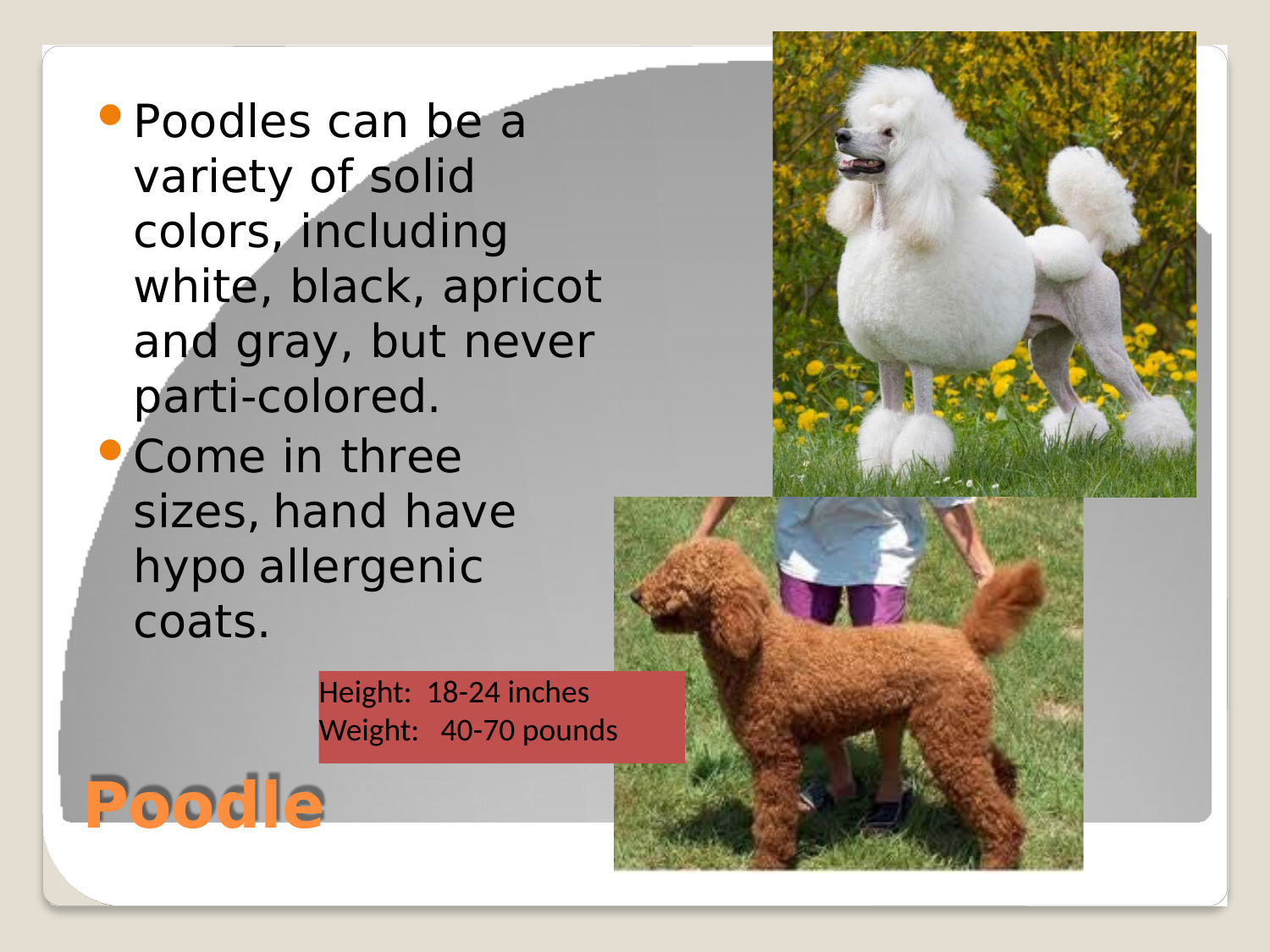

Poodles can be a variety of solid colors, including white, black, apricot and gray, but never parti-colored.
Come in three sizes, hand have hypo allergenic coats.

Height:  18-24 inches
Weight:   40-70 pounds

Poodle